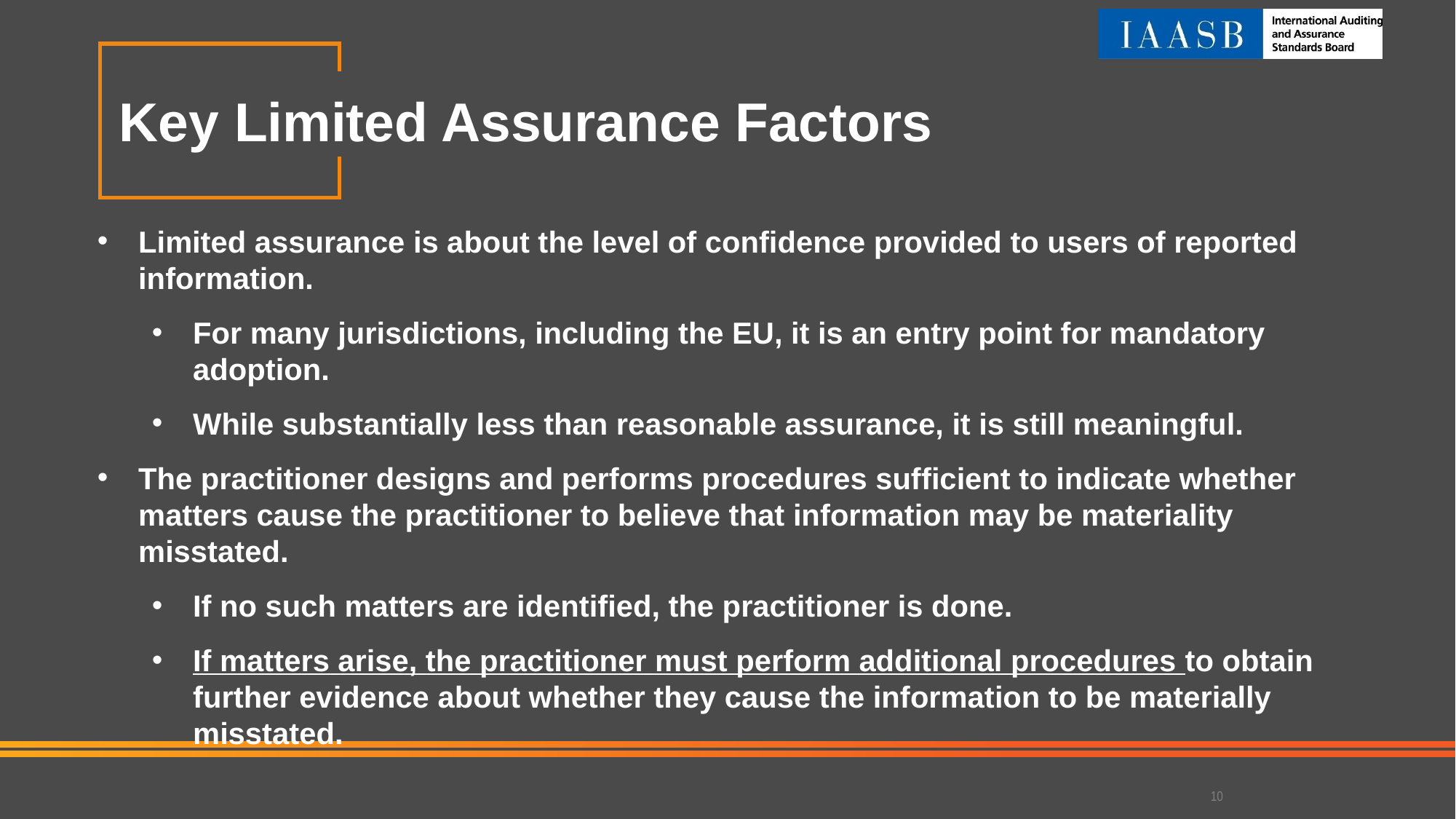

# Key Limited Assurance Factors
Limited assurance is about the level of confidence provided to users of reported information.
For many jurisdictions, including the EU, it is an entry point for mandatory adoption.
While substantially less than reasonable assurance, it is still meaningful.
The practitioner designs and performs procedures sufficient to indicate whether matters cause the practitioner to believe that information may be materiality misstated.
If no such matters are identified, the practitioner is done.
If matters arise, the practitioner must perform additional procedures to obtain further evidence about whether they cause the information to be materially misstated.

10